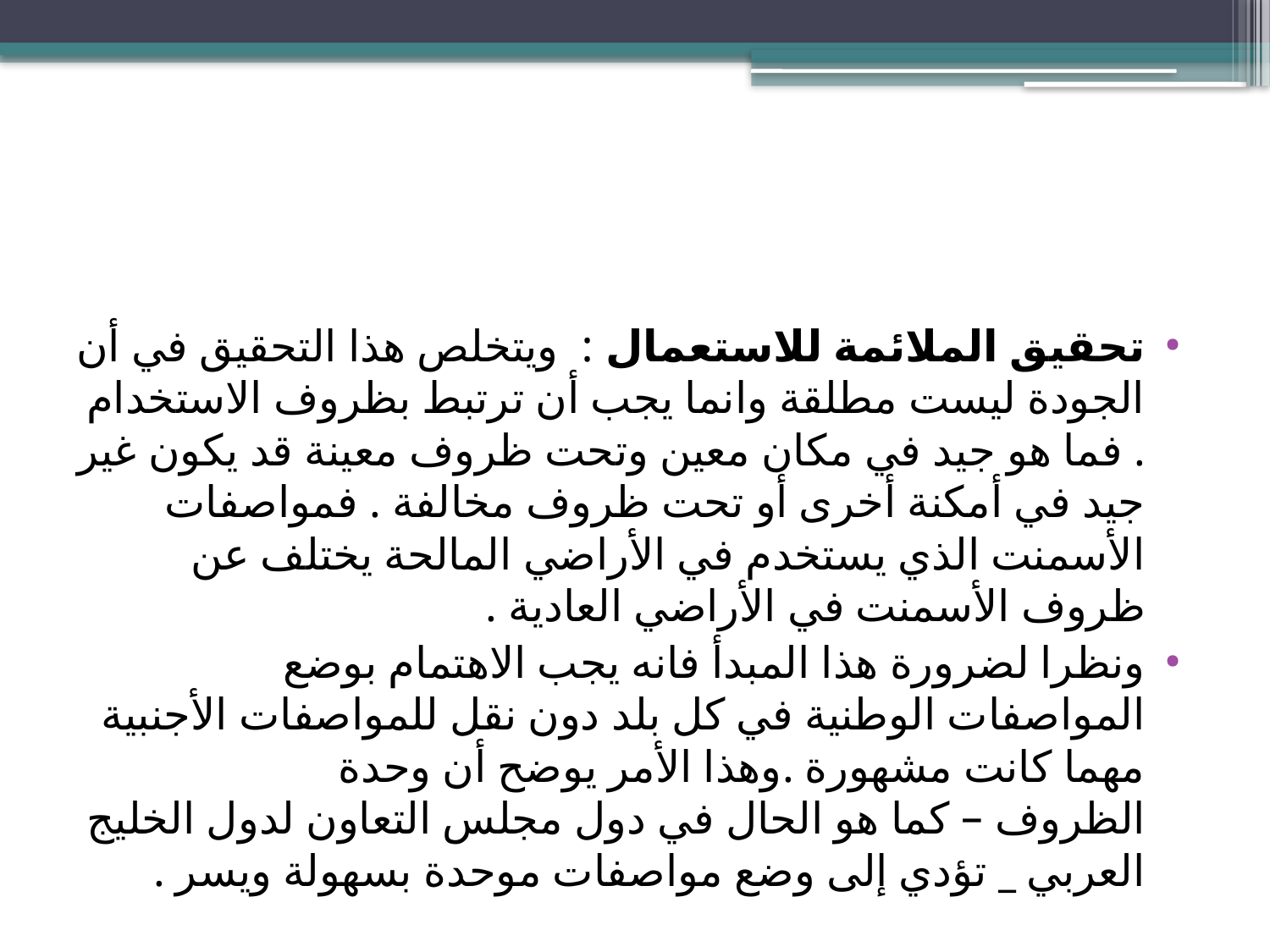

#
تحقيق الملائمة للاستعمال :  ويتخلص هذا التحقيق في أن الجودة ليست مطلقة وانما يجب أن ترتبط بظروف الاستخدام . فما هو جيد في مكان معين وتحت ظروف معينة قد يكون غير جيد في أمكنة أخرى أو تحت ظروف مخالفة . فمواصفات الأسمنت الذي يستخدم في الأراضي المالحة يختلف عن ظروف الأسمنت في الأراضي العادية .
ونظرا لضرورة هذا المبدأ فانه يجب الاهتمام بوضع المواصفات الوطنية في كل بلد دون نقل للمواصفات الأجنبية مهما كانت مشهورة .وهذا الأمر يوضح أن وحدة الظروف – كما هو الحال في دول مجلس التعاون لدول الخليج العربي _ تؤدي إلى وضع مواصفات موحدة بسهولة ويسر .